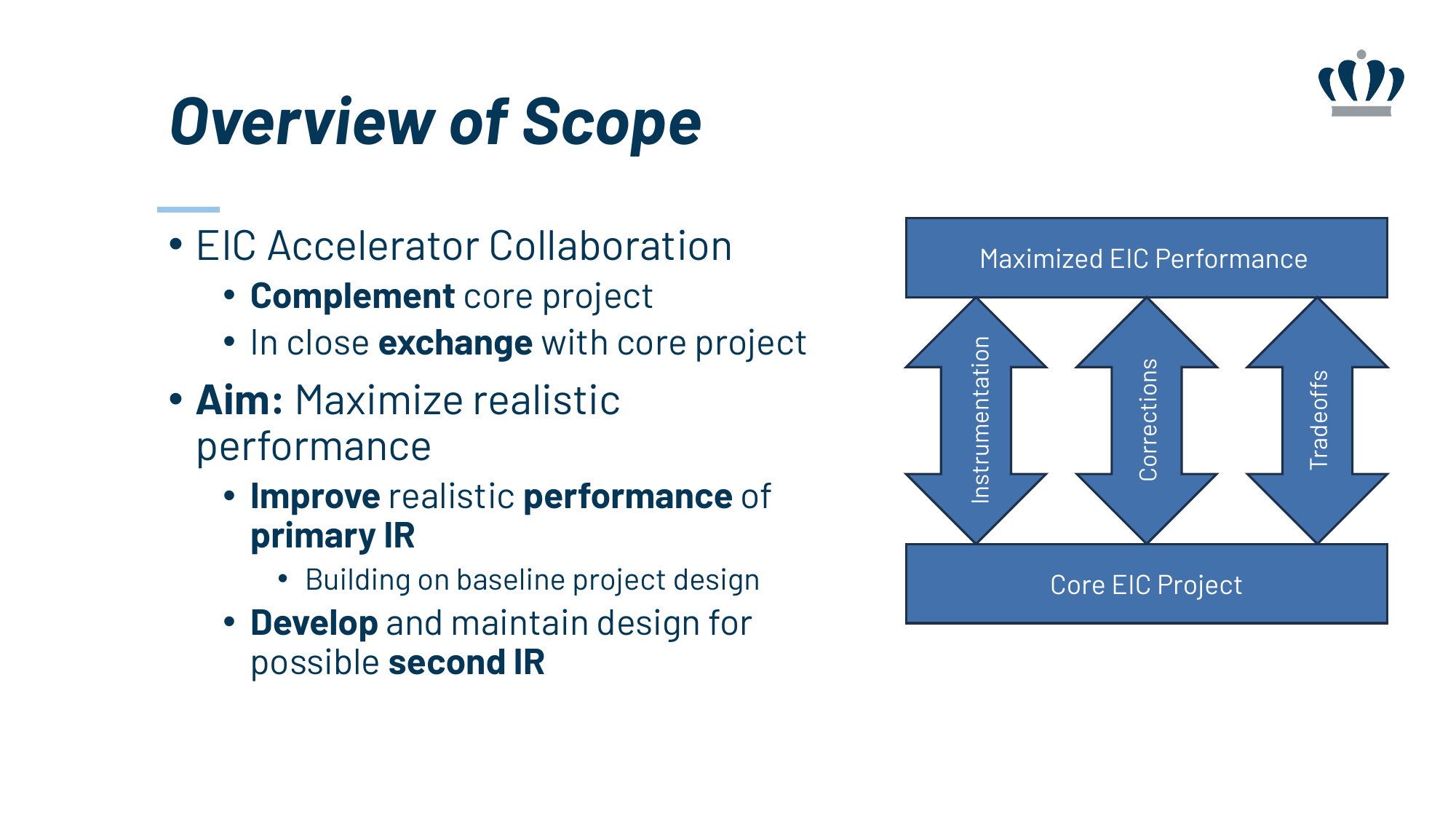

# Overview of Scope
EIC Accelerator Collaboration
Complement core project
In close exchange with core project
Aim: Maximize realistic performance
Improve realistic performance of primary IR
Building on baseline project design
Develop and maintain design for possible second IR
Maximized EIC Performance
Instrumentation
Tradeoffs
Corrections
Core EIC Project